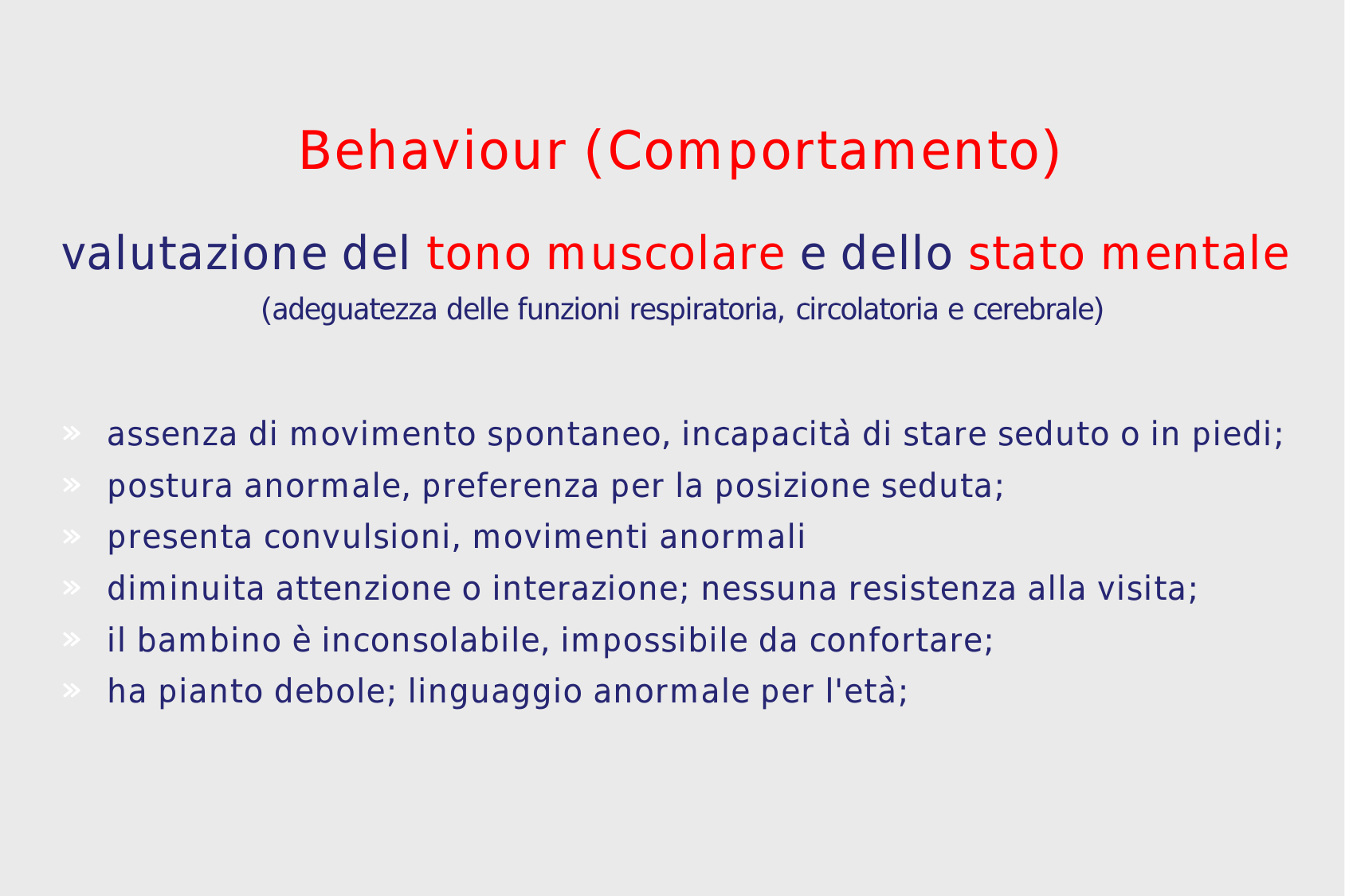

Behaviour (Comportamento)

valutazione del tono muscolare e dello stato mentale
(adeguatezza delle funzioni respiratoria, circolatoria e cerebrale)

assenza di movimento spontaneo, incapacità di stare seduto o in piedi;
postura anormale, preferenza per la posizione seduta;
presenta convulsioni, movimenti anormali
diminuita attenzione o interazione; nessuna resistenza alla visita;
il bambino è inconsolabile, impossibile da confortare;
ha pianto debole; linguaggio anormale per l'età;